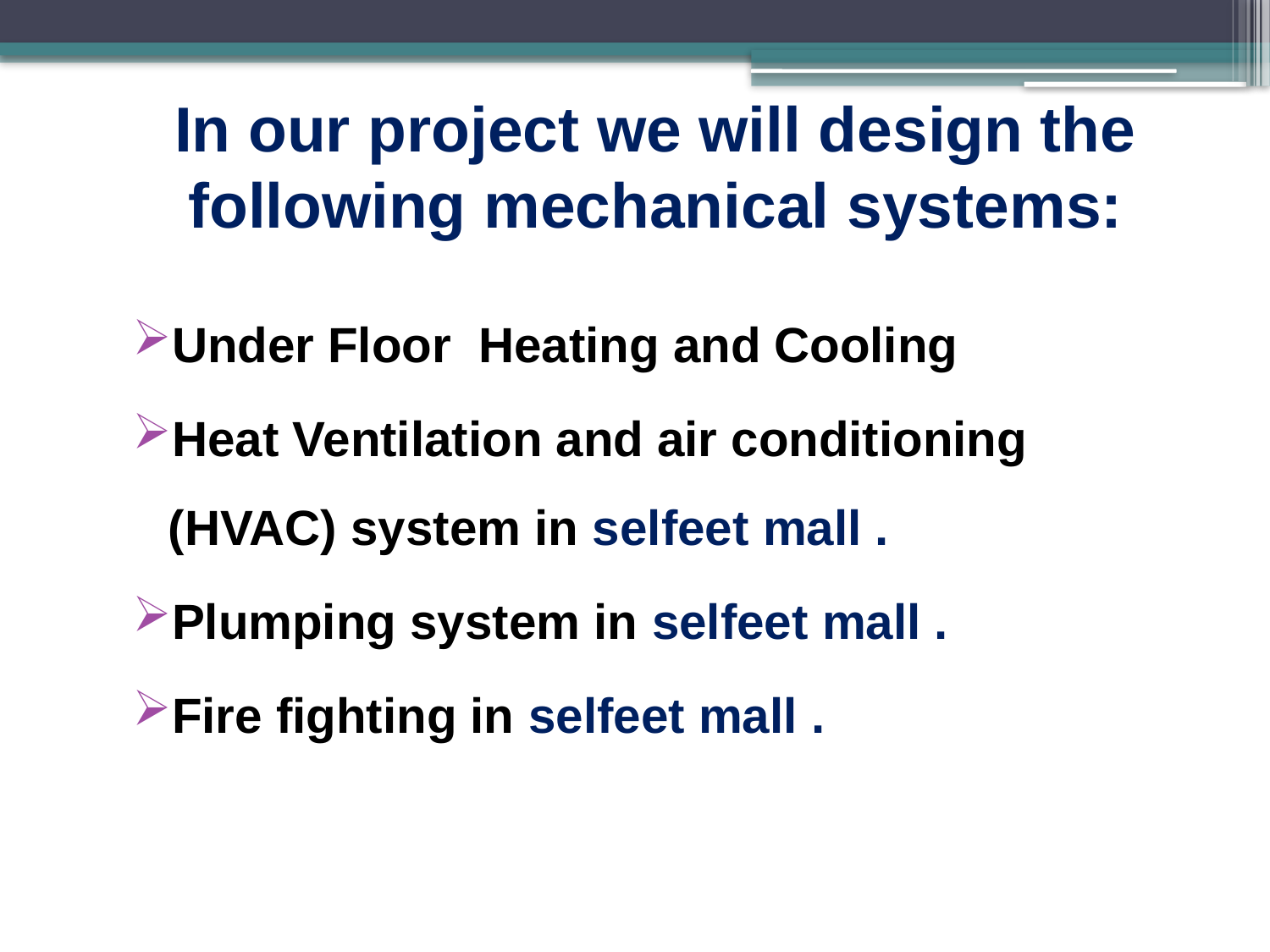

# In our project we will design the following mechanical systems:
Under Floor  Heating and Cooling
Heat Ventilation and air conditioning (HVAC) system in selfeet mall .
Plumping system in selfeet mall .
Fire fighting in selfeet mall .